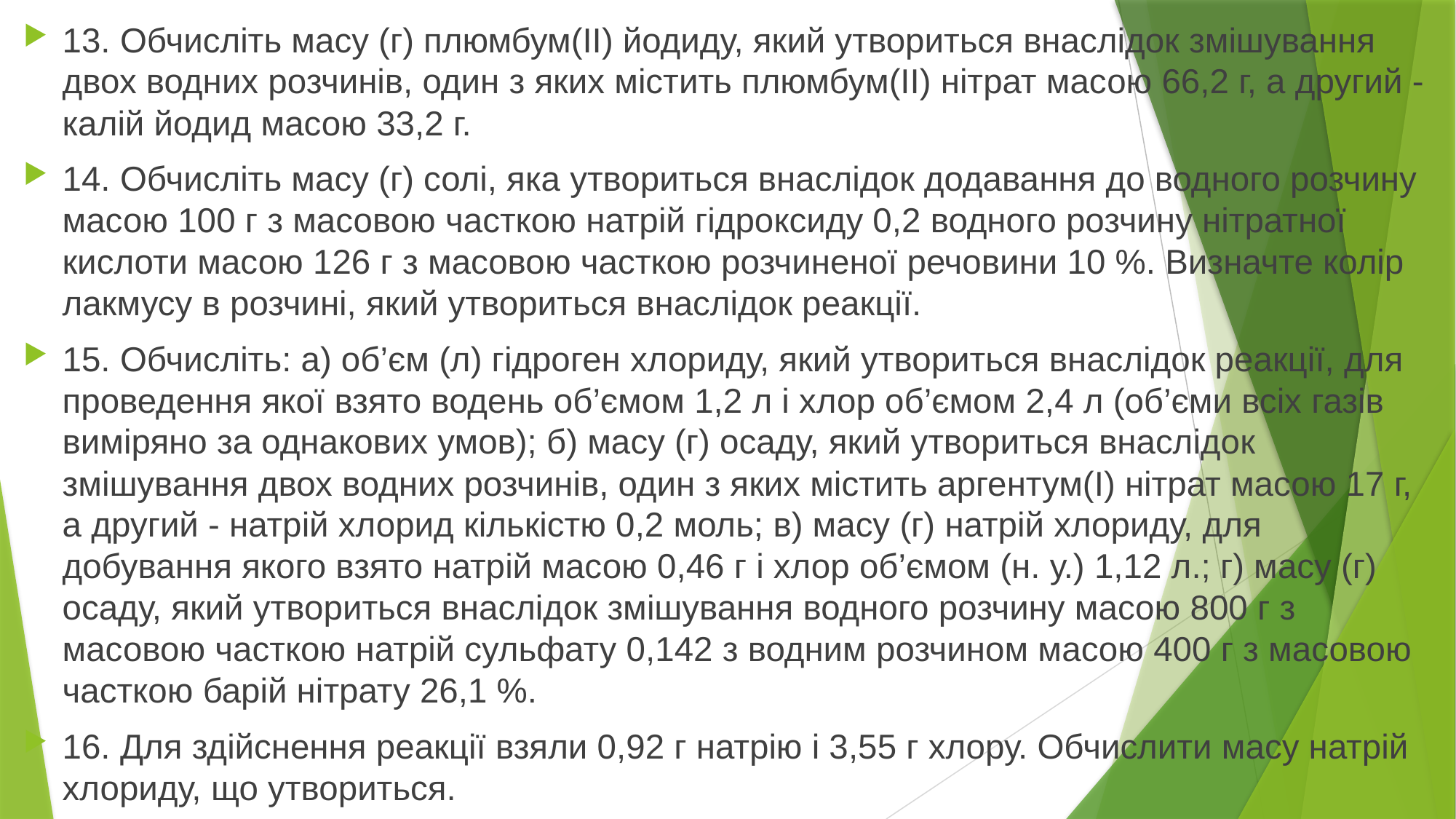

13. Обчисліть масу (г) плюмбум(ІІ) йодиду, який утвориться внаслідок змішування двох водних розчинів, один з яких містить плюмбум(ІІ) нітрат масою 66,2 г, а другий - калій йодид масою 33,2 г.
14. Обчисліть масу (г) солі, яка утвориться внаслідок додавання до водного розчину масою 100 г з масовою часткою натрій гідроксиду 0,2 водного розчину нітратної кислоти масою 126 г з масовою часткою розчиненої речовини 10 %. Визначте колір лакмусу в розчині, який утвориться внаслідок реакції.
15. Обчисліть: а) об’єм (л) гідроген хлориду, який утвориться внаслідок реакції, для проведення якої взято водень об’ємом 1,2 л і хлор об’ємом 2,4 л (об’єми всіх газів виміряно за однакових умов); б) масу (г) осаду, який утвориться внаслідок змішування двох водних розчинів, один з яких містить аргентум(І) нітрат масою 17 г, а другий - натрій хлорид кількістю 0,2 моль; в) масу (г) натрій хлориду, для добування якого взято натрій масою 0,46 г і хлор об’ємом (н. у.) 1,12 л.; г) масу (г) осаду, який утвориться внаслідок змішування водного розчину масою 800 г з масовою часткою натрій сульфату 0,142 з водним розчином масою 400 г з масовою часткою барій нітрату 26,1 %.
16. Для здійснення реакції взяли 0,92 г натрію і 3,55 г хлору. Обчислити масу натрій хлориду, що утвориться.